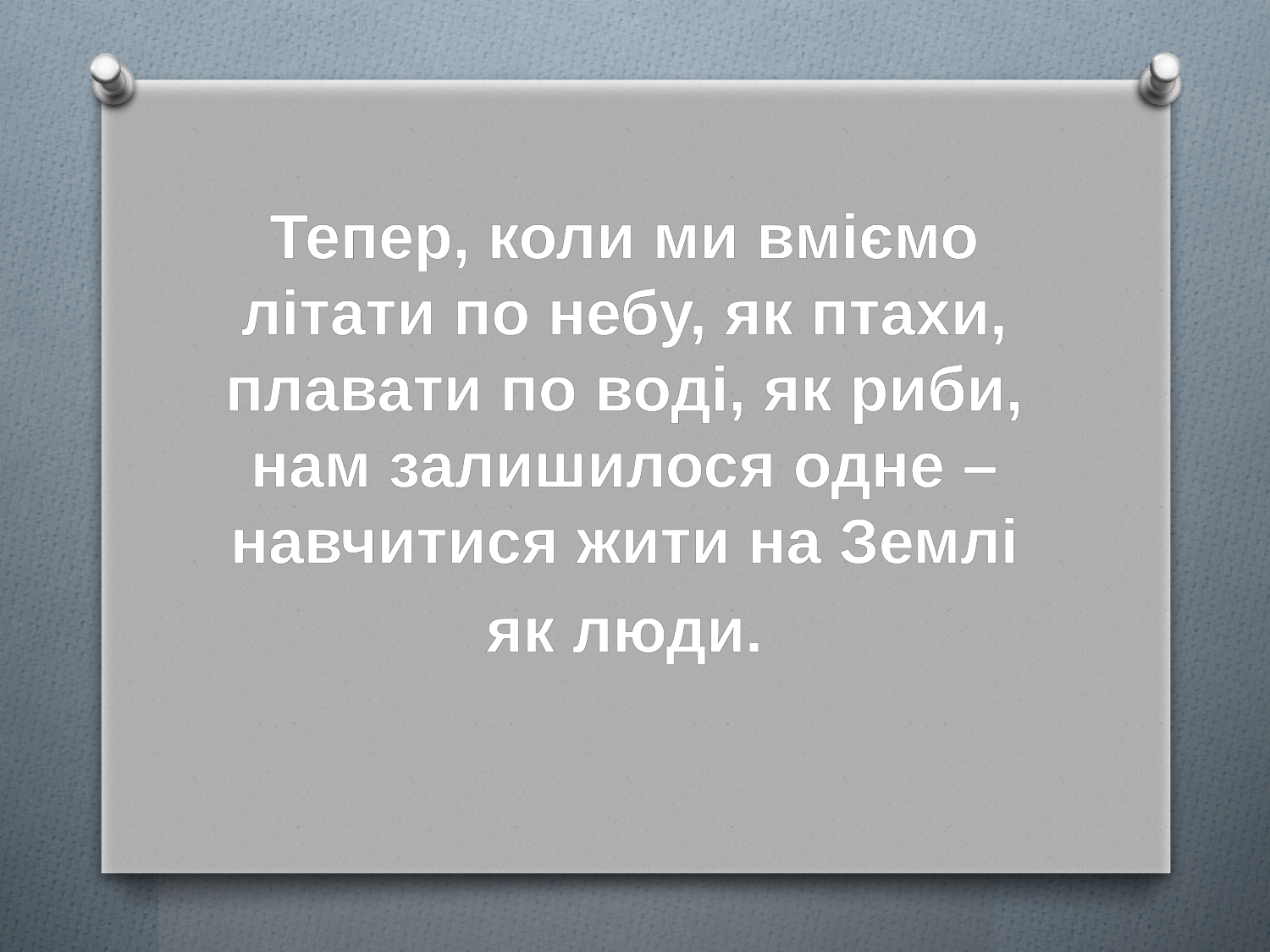

Тепер, коли ми вміємо літати по небу, як птахи, плавати по воді, як риби, нам залишилося одне – навчитися жити на Землі
як люди.